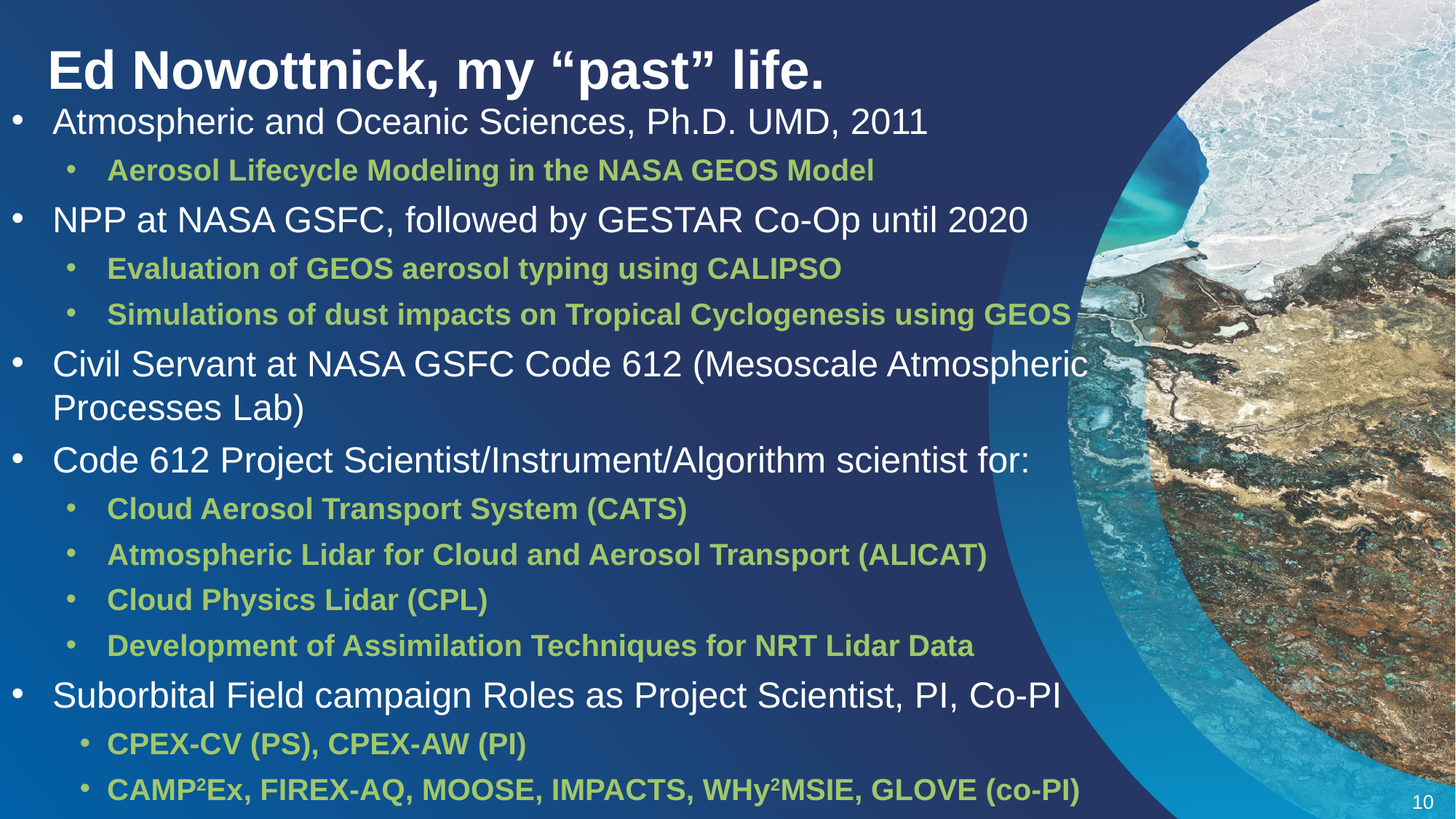

Ed Nowottnick, my “past” life.
Atmospheric and Oceanic Sciences, Ph.D. UMD, 2011
Aerosol Lifecycle Modeling in the NASA GEOS Model
NPP at NASA GSFC, followed by GESTAR Co-Op until 2020
Evaluation of GEOS aerosol typing using CALIPSO
Simulations of dust impacts on Tropical Cyclogenesis using GEOS
Civil Servant at NASA GSFC Code 612 (Mesoscale Atmospheric Processes Lab)
Code 612 Project Scientist/Instrument/Algorithm scientist for:
Cloud Aerosol Transport System (CATS)
Atmospheric Lidar for Cloud and Aerosol Transport (ALICAT)
Cloud Physics Lidar (CPL)
Development of Assimilation Techniques for NRT Lidar Data
Suborbital Field campaign Roles as Project Scientist, PI, Co-PI
CPEX-CV (PS), CPEX-AW (PI)
CAMP2Ex, FIREX-AQ, MOOSE, IMPACTS, WHy2MSIE, GLOVE (co-PI)